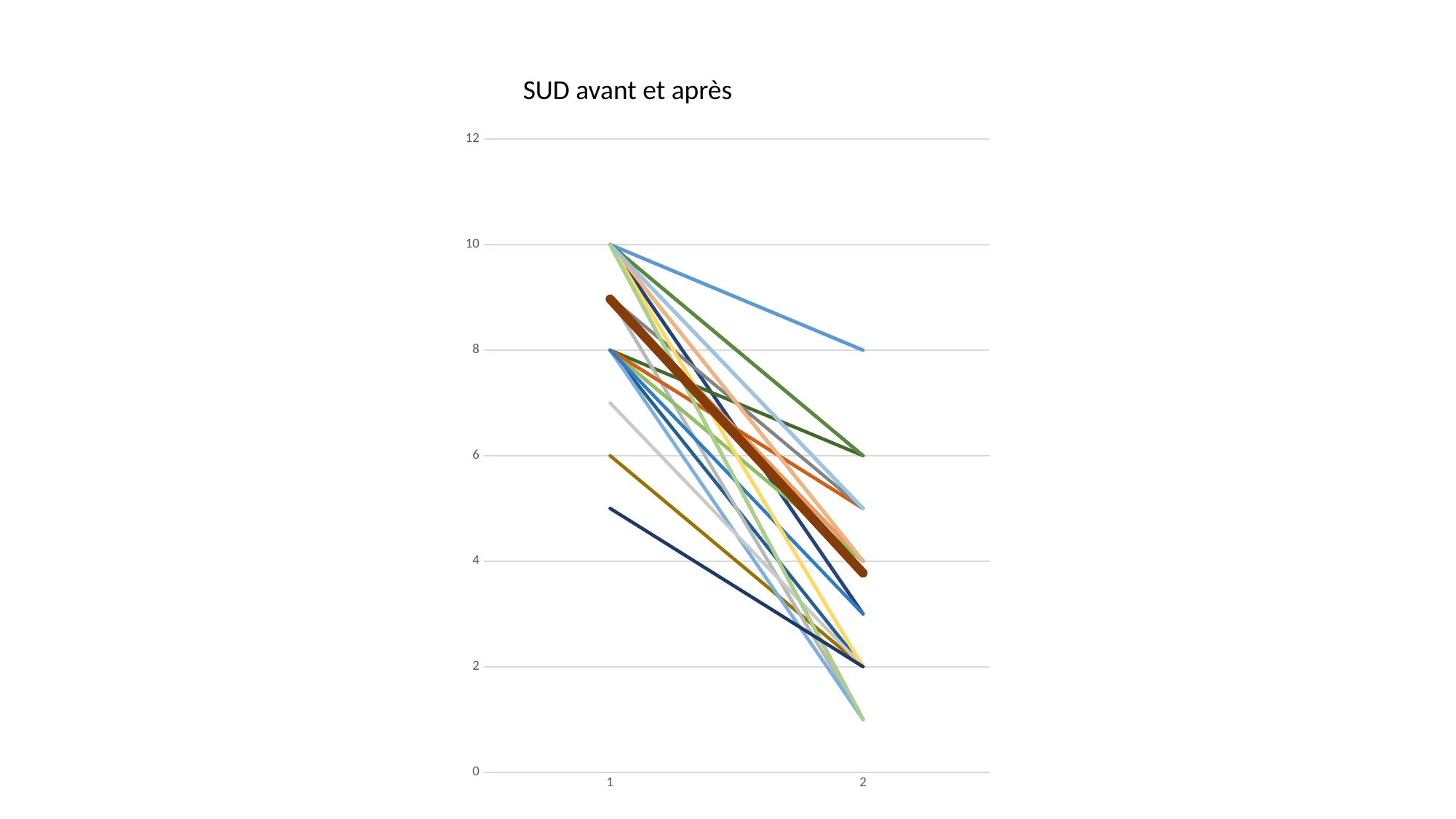

SUD avant et après

### Chart

| Category |  |  |  |  |  |  |  |  |  |  |  |  |  |  |  |  |  |  |  |  |  |  |  |  |  |  |  |  |  |  |  |  |
|---|---|---|---|---|---|---|---|---|---|---|---|---|---|---|---|---|---|---|---|---|---|---|---|---|---|---|---|---|---|---|---|---|